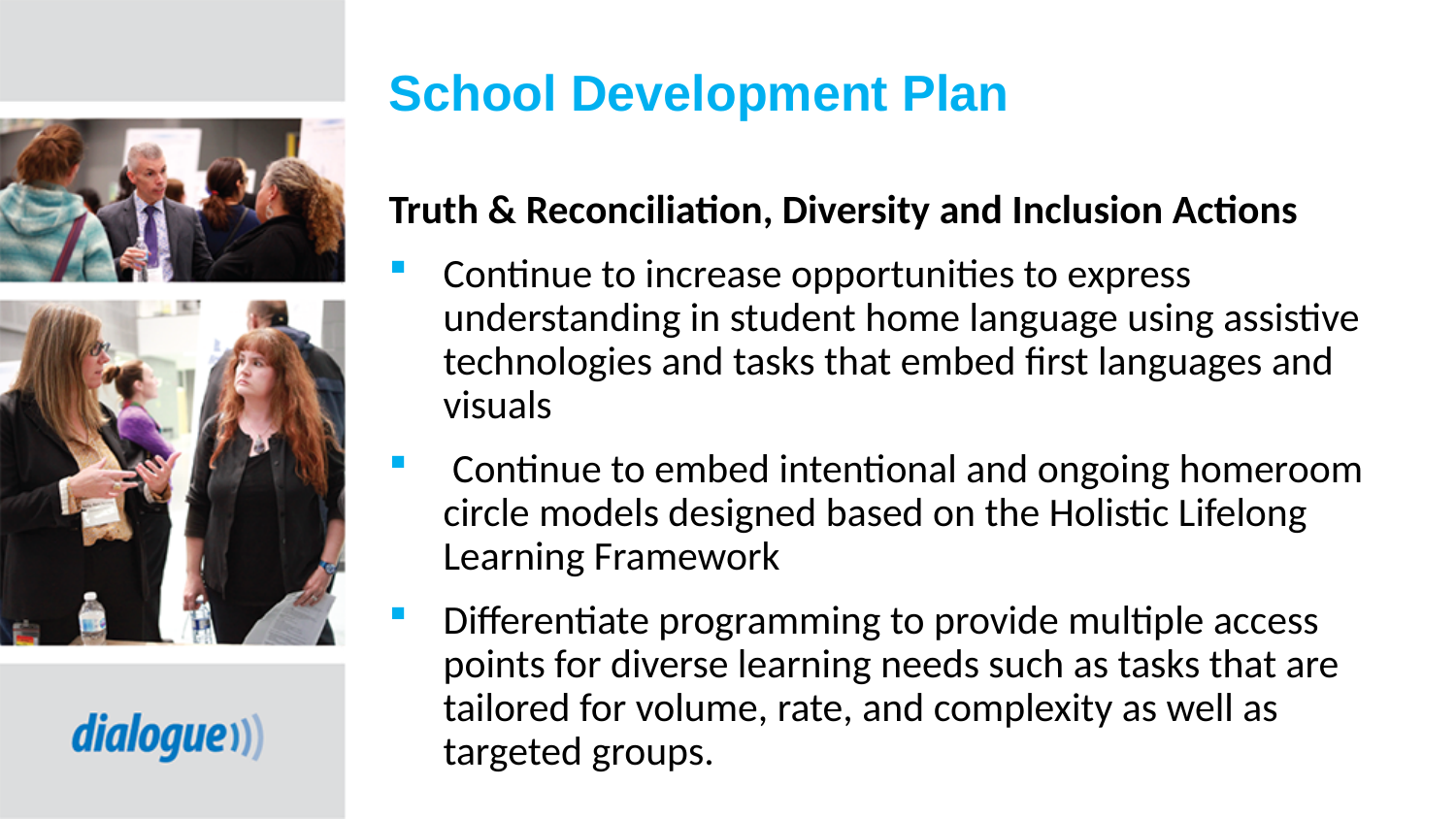

# School Development Plan
Truth & Reconciliation, Diversity and Inclusion Actions
Continue to increase opportunities to express understanding in student home language using assistive technologies and tasks that embed first languages and visuals
 Continue to embed intentional and ongoing homeroom circle models designed based on the Holistic Lifelong Learning Framework
Differentiate programming to provide multiple access points for diverse learning needs such as tasks that are tailored for volume, rate, and complexity as well as targeted groups.